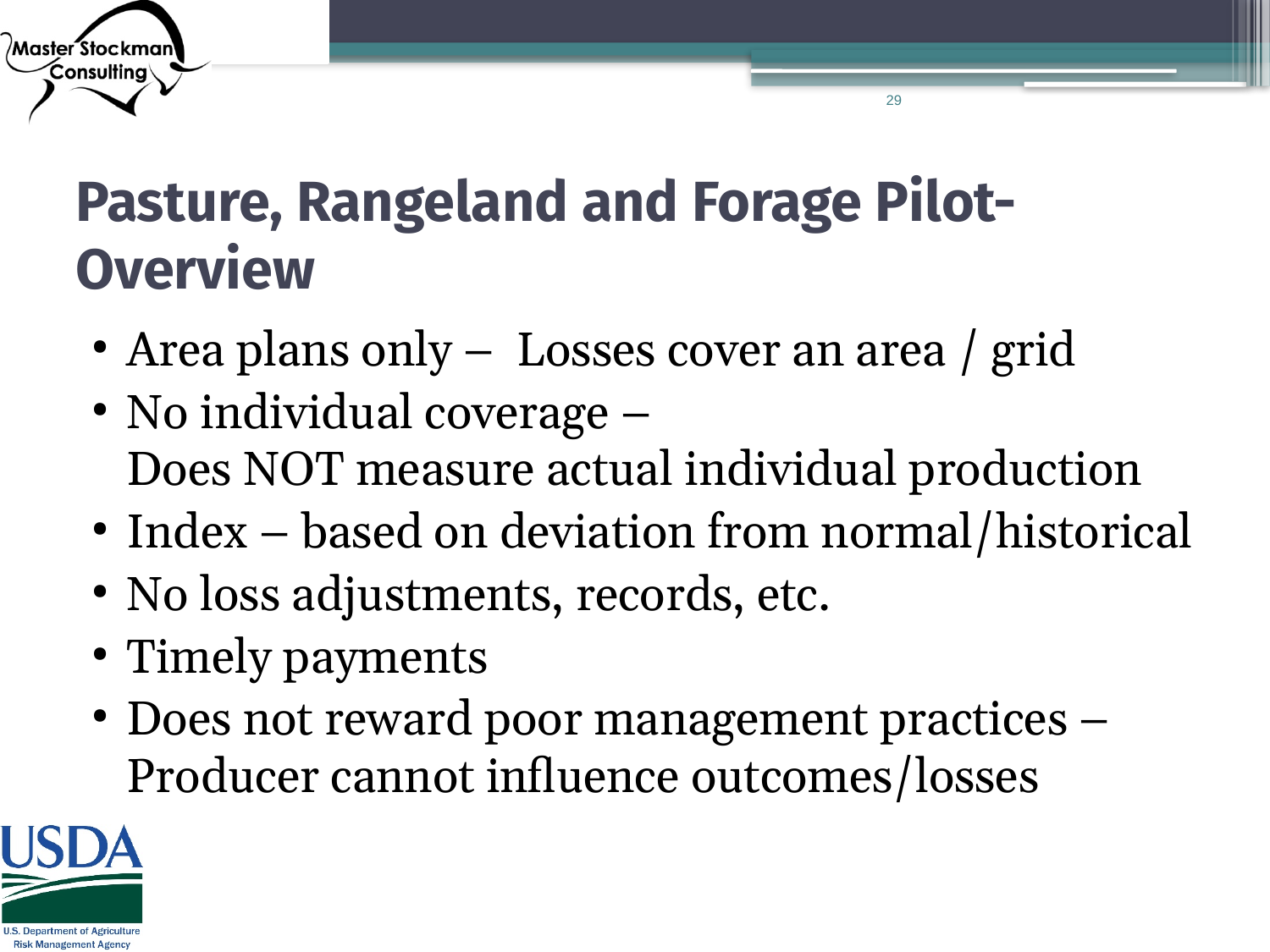

29
# Pasture, Rangeland and Forage Pilot- Overview
Area plans only –  Losses cover an area / grid
No individual coverage –
Does NOT measure actual individual production
Index – based on deviation from normal/historical
No loss adjustments, records, etc.
Timely payments
Does not reward poor management practices –  Producer cannot influence outcomes/losses